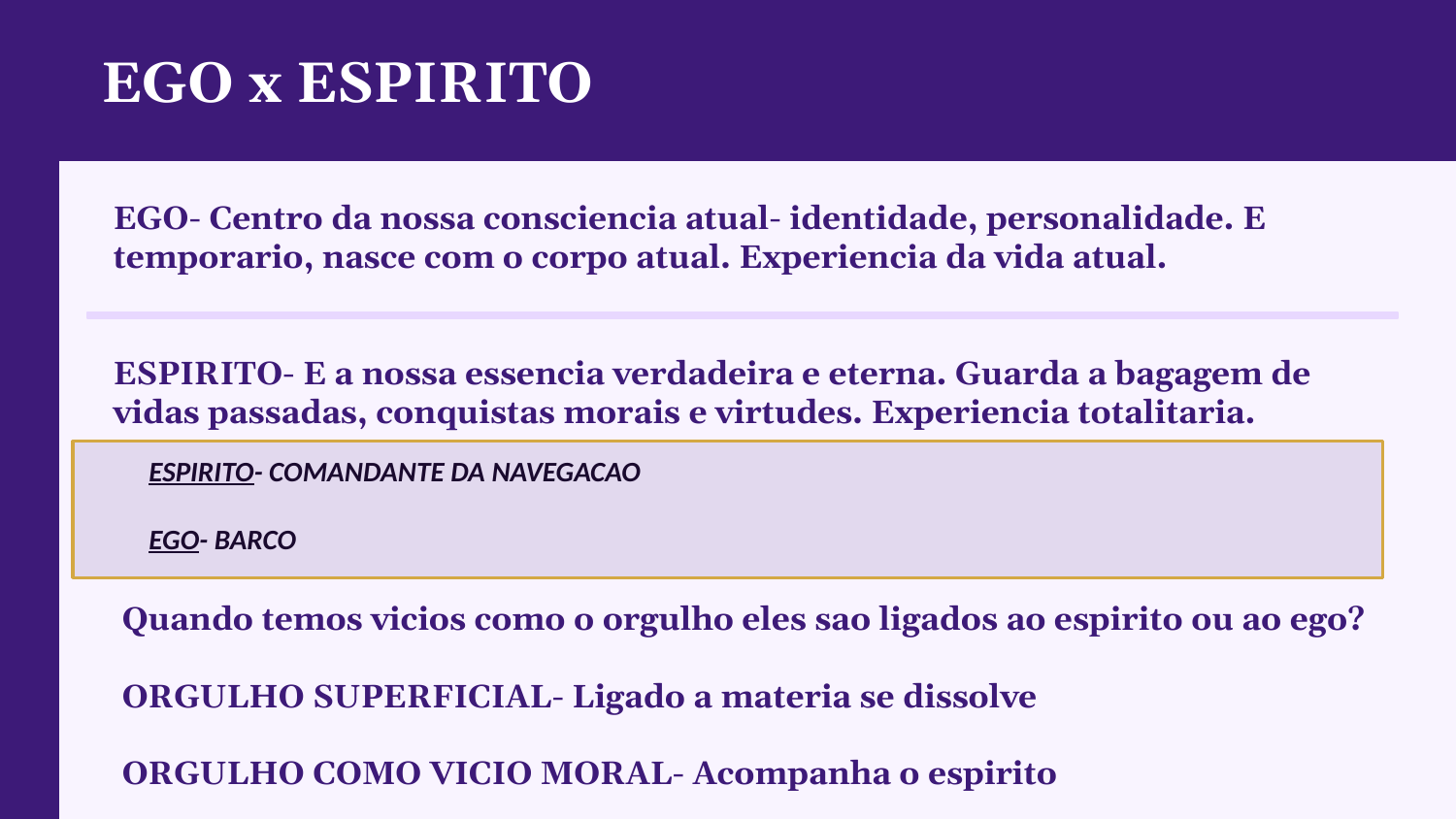

EGO x ESPIRITO
EGO- Centro da nossa consciencia atual- identidade, personalidade. E temporario, nasce com o corpo atual. Experiencia da vida atual.

ESPIRITO- E a nossa essencia verdadeira e eterna. Guarda a bagagem de vidas passadas, conquistas morais e virtudes. Experiencia totalitaria.

ESPIRITO- COMANDANTE DA NAVEGACAO

EGO- BARCO

Quando temos vicios como o orgulho eles sao ligados ao espirito ou ao ego?

ORGULHO SUPERFICIAL- Ligado a materia se dissolve

ORGULHO COMO VICIO MORAL- Acompanha o espirito